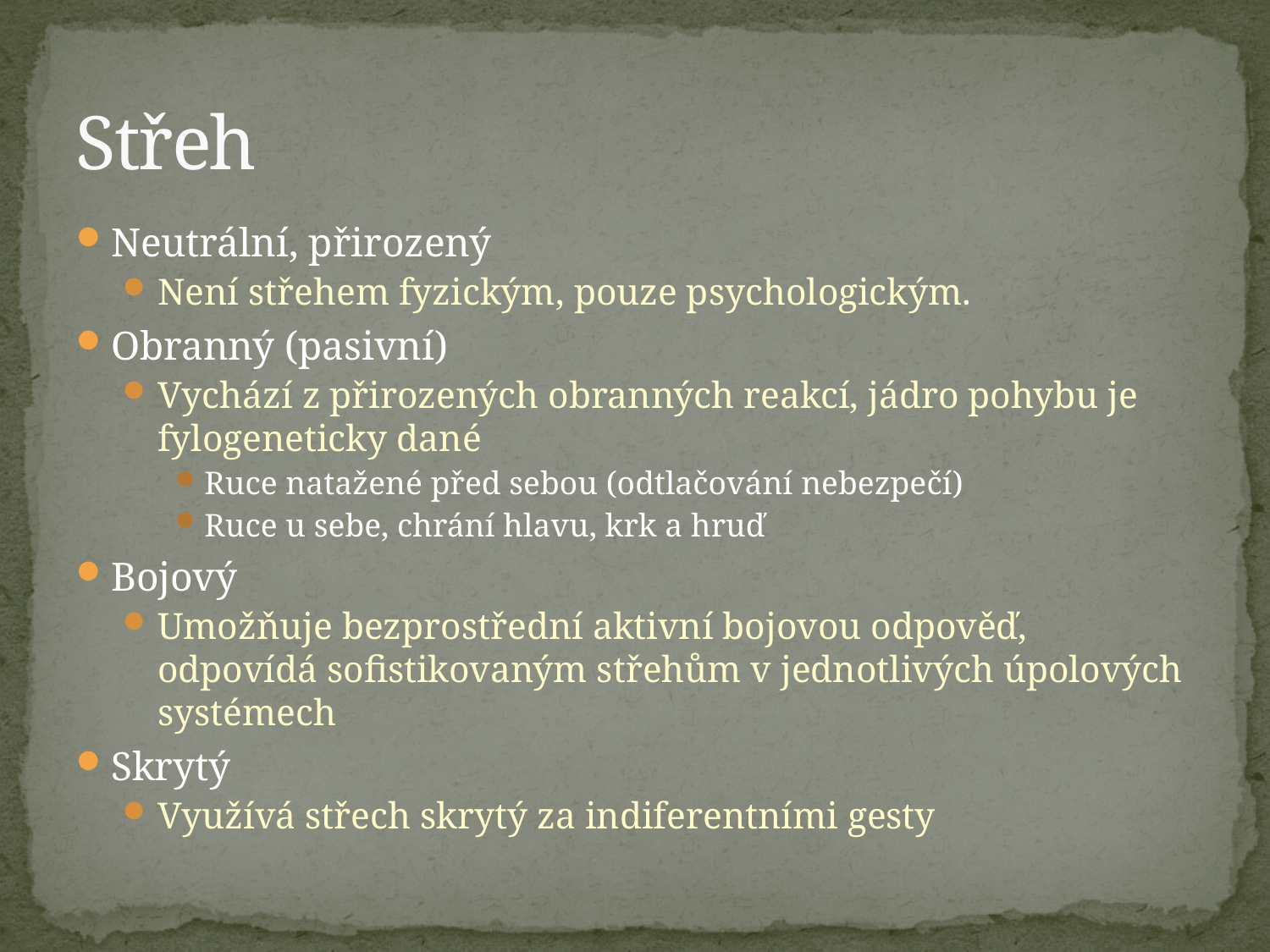

# Střeh
Neutrální, přirozený
Není střehem fyzickým, pouze psychologickým.
Obranný (pasivní)
Vychází z přirozených obranných reakcí, jádro pohybu je fylogeneticky dané
Ruce natažené před sebou (odtlačování nebezpečí)
Ruce u sebe, chrání hlavu, krk a hruď
Bojový
Umožňuje bezprostřední aktivní bojovou odpověď, odpovídá sofistikovaným střehům v jednotlivých úpolových systémech
Skrytý
Využívá střech skrytý za indiferentními gesty